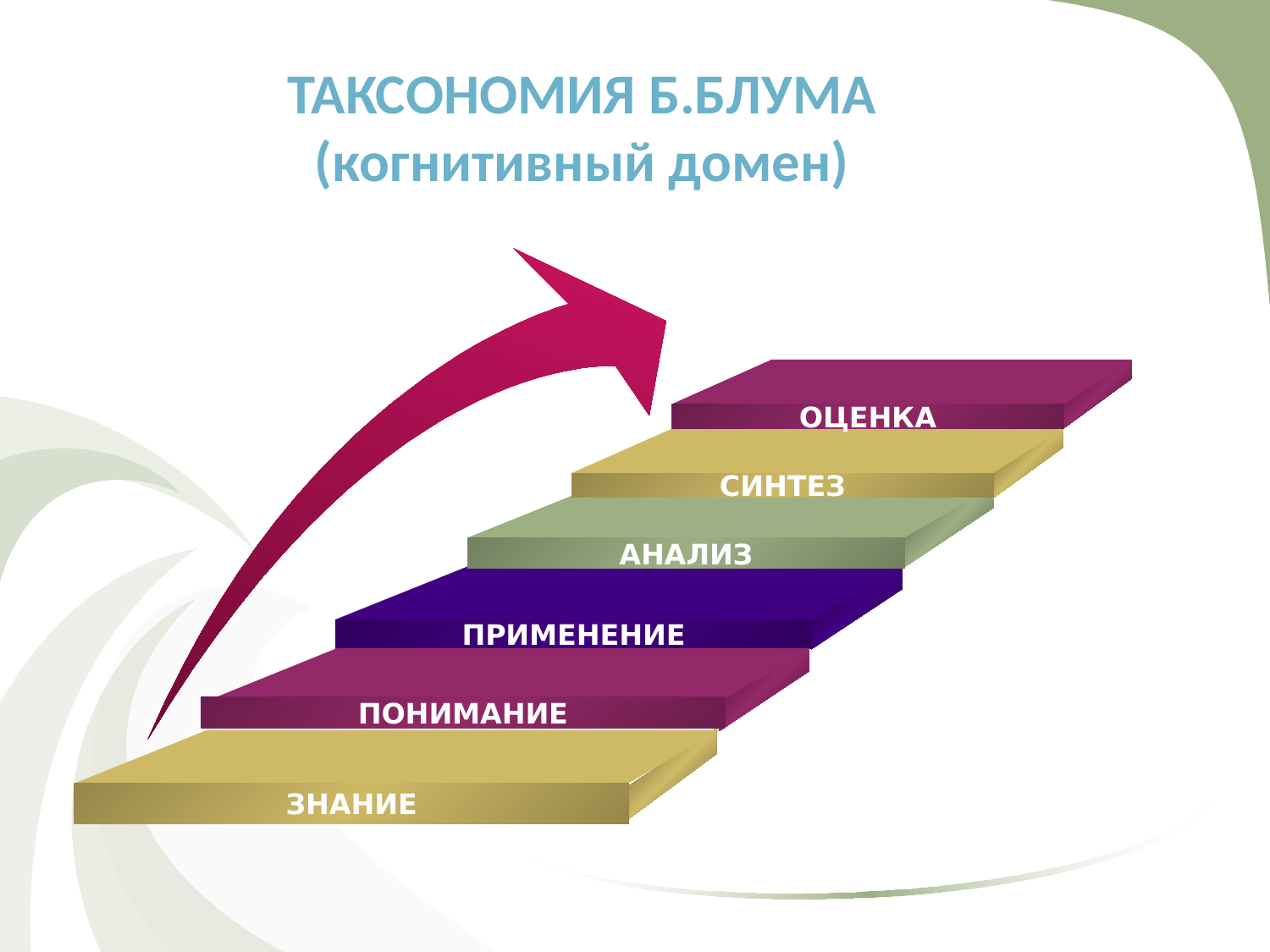

# ТАКСОНОМИЯ Б.БЛУМА (когнитивный домен)

АНАЛИЗ

ПРИМЕНЕНИЕ

ПОНИМАНИЕ

ЗНАНИЕ

ОЦЕНКА

СИНТЕЗ